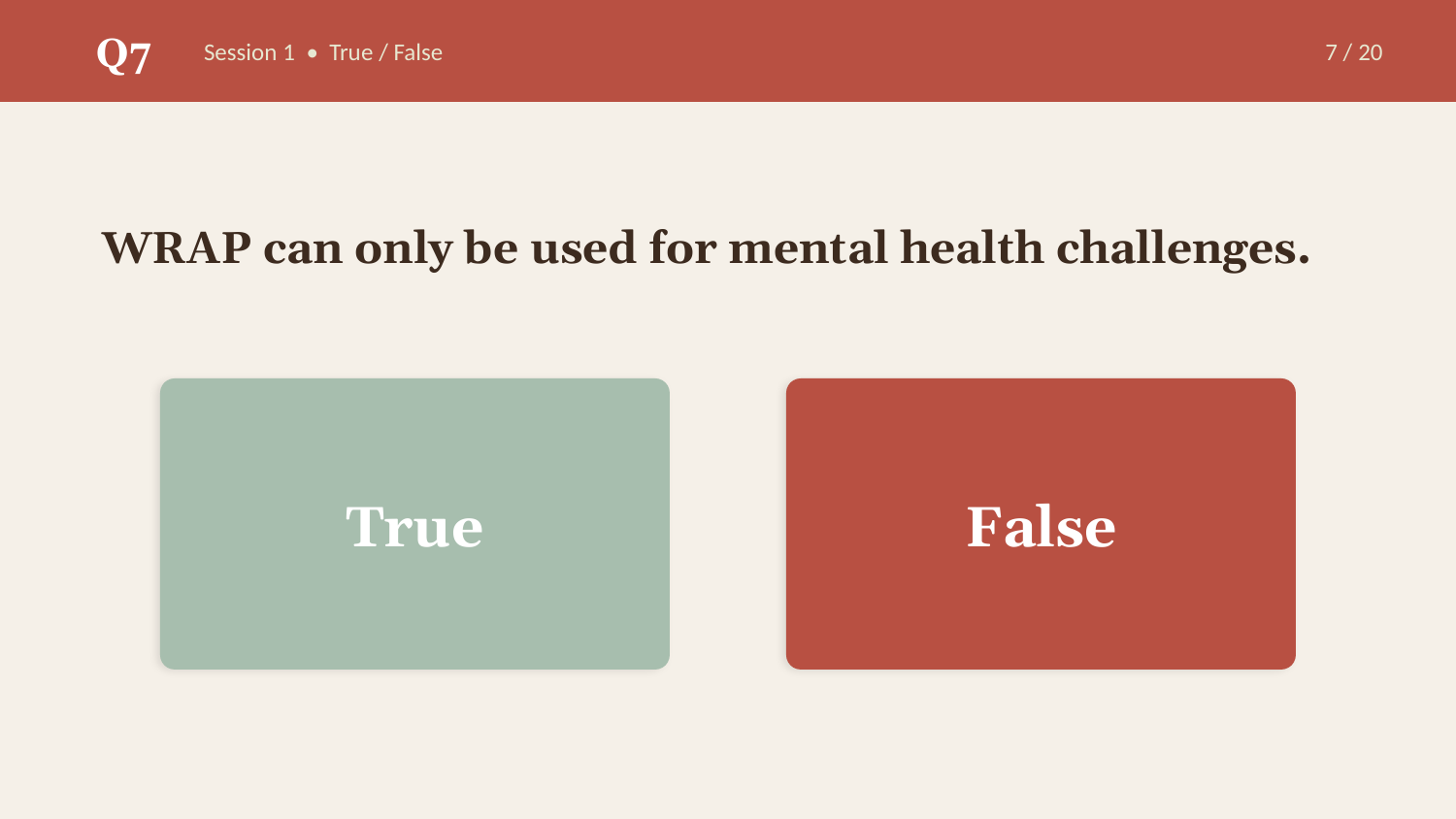

Q7
Session 1  •  True / False
7 / 20
WRAP can only be used for mental health challenges.

True

False